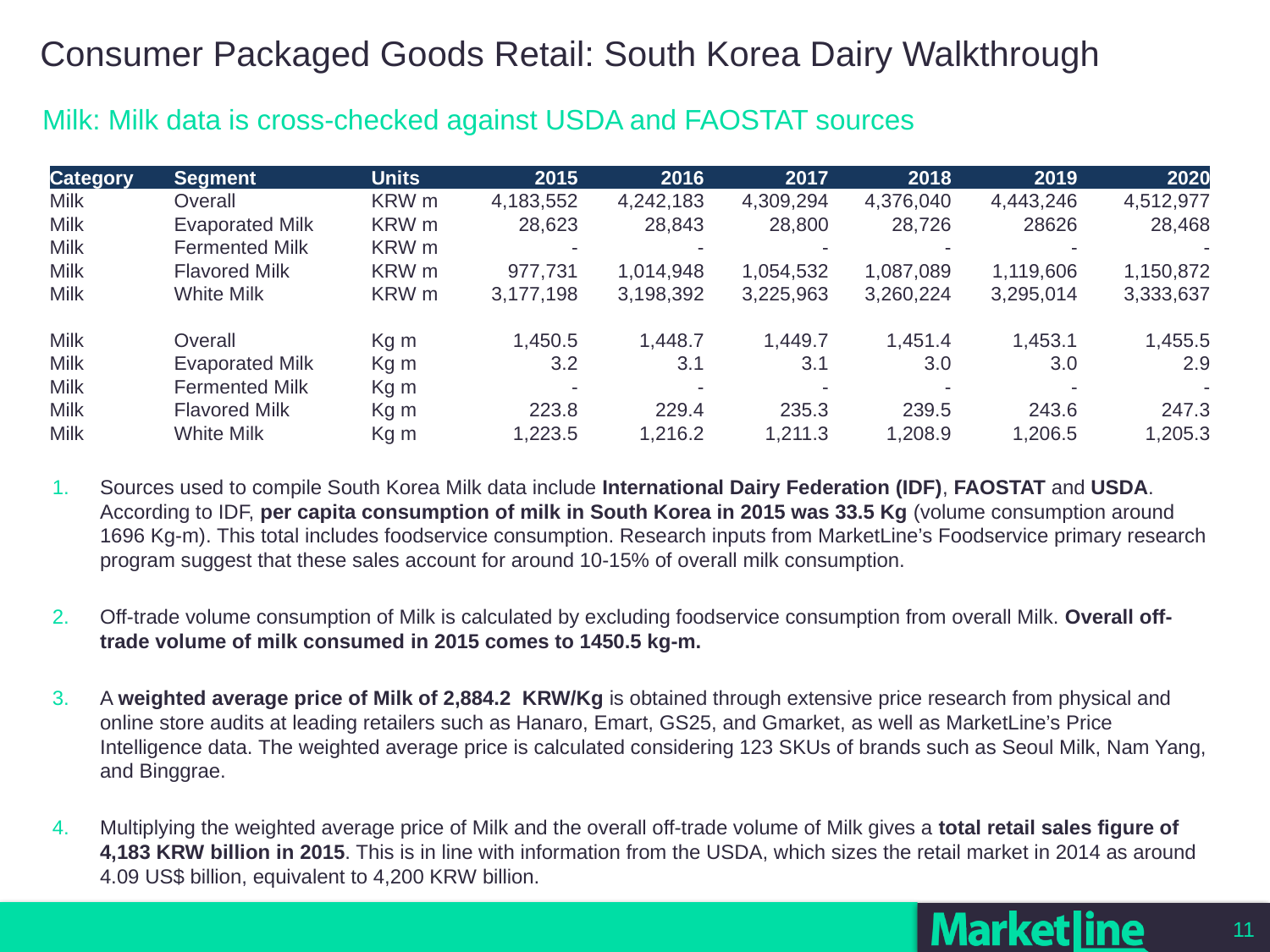

Consumer Packaged Goods Retail: South Korea Dairy Walkthrough
# Milk: Milk data is cross-checked against USDA and FAOSTAT sources
| Category | Segment | Units | 2015 | 2016 | 2017 | 2018 | 2019 | 2020 |
| --- | --- | --- | --- | --- | --- | --- | --- | --- |
| Milk | Overall | KRW m | 4,183,552 | 4,242,183 | 4,309,294 | 4,376,040 | 4,443,246 | 4,512,977 |
| Milk | Evaporated Milk | KRW m | 28,623 | 28,843 | 28,800 | 28,726 | 28626 | 28,468 |
| Milk | Fermented Milk | KRW m | - | - | - | - | - | - |
| Milk | Flavored Milk | KRW m | 977,731 | 1,014,948 | 1,054,532 | 1,087,089 | 1,119,606 | 1,150,872 |
| Milk | White Milk | KRW m | 3,177,198 | 3,198,392 | 3,225,963 | 3,260,224 | 3,295,014 | 3,333,637 |
|  |  |  |  |  |  |  |  |  |
| Milk | Overall | Kg m | 1,450.5 | 1,448.7 | 1,449.7 | 1,451.4 | 1,453.1 | 1,455.5 |
| Milk | Evaporated Milk | Kg m | 3.2 | 3.1 | 3.1 | 3.0 | 3.0 | 2.9 |
| Milk | Fermented Milk | Kg m | - | - | - | - | - | - |
| Milk | Flavored Milk | Kg m | 223.8 | 229.4 | 235.3 | 239.5 | 243.6 | 247.3 |
| Milk | White Milk | Kg m | 1,223.5 | 1,216.2 | 1,211.3 | 1,208.9 | 1,206.5 | 1,205.3 |
Sources used to compile South Korea Milk data include International Dairy Federation (IDF), FAOSTAT and USDA. According to IDF, per capita consumption of milk in South Korea in 2015 was 33.5 Kg (volume consumption around 1696 Kg-m). This total includes foodservice consumption. Research inputs from MarketLine’s Foodservice primary research program suggest that these sales account for around 10-15% of overall milk consumption.

Off-trade volume consumption of Milk is calculated by excluding foodservice consumption from overall Milk. Overall off-trade volume of milk consumed in 2015 comes to 1450.5 kg-m.

A weighted average price of Milk of 2,884.2  KRW/Kg is obtained through extensive price research from physical and online store audits at leading retailers such as Hanaro, Emart, GS25, and Gmarket, as well as MarketLine’s Price Intelligence data. The weighted average price is calculated considering 123 SKUs of brands such as Seoul Milk, Nam Yang, and Binggrae.

Multiplying the weighted average price of Milk and the overall off-trade volume of Milk gives a total retail sales figure of 4,183 KRW billion in 2015. This is in line with information from the USDA, which sizes the retail market in 2014 as around 4.09 US$ billion, equivalent to 4,200 KRW billion.